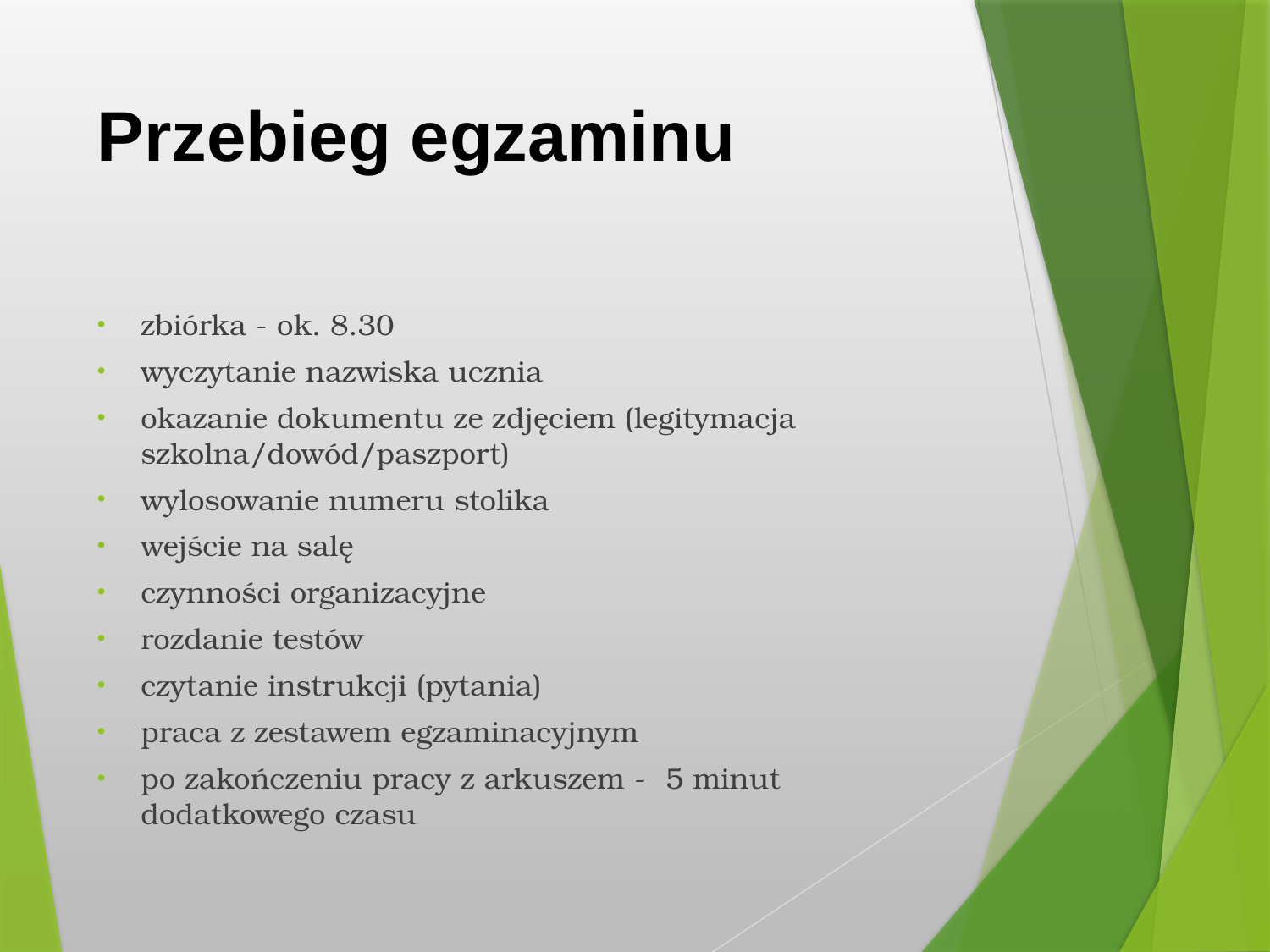

# Przebieg egzaminu
zbiórka - ok. 8.30
wyczytanie nazwiska ucznia
okazanie dokumentu ze zdjęciem (legitymacja szkolna/dowód/paszport)
wylosowanie numeru stolika
wejście na salę
czynności organizacyjne
rozdanie testów
czytanie instrukcji (pytania)
praca z zestawem egzaminacyjnym
po zakończeniu pracy z arkuszem -  5 minut dodatkowego czasu